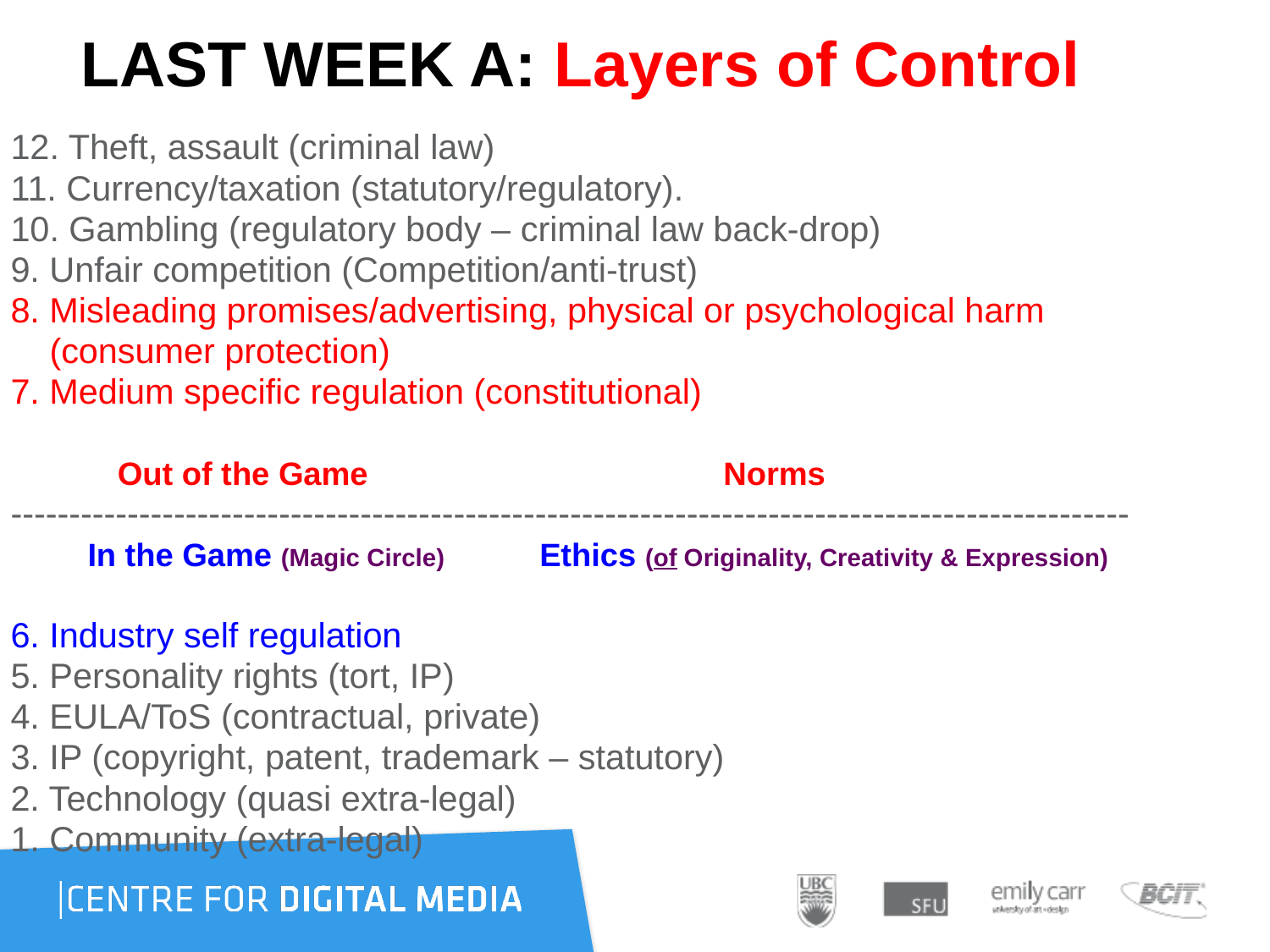

# LAST WEEK A: Layers of Control

12. Theft, assault (criminal law)
11. Currency/taxation (statutory/regulatory).
10. Gambling (regulatory body – criminal law back-drop)
9. Unfair competition (Competition/anti-trust)
8. Misleading promises/advertising, physical or psychological harm
    (consumer protection)
7. Medium specific regulation (constitutional)

           Out of the Game                                        Norms
------------------------------------------------------------------------------------------------
        In the Game (Magic Circle)             Ethics (of Originality, Creativity & Expression)

6. Industry self regulation
5. Personality rights (tort, IP)
4. EULA/ToS (contractual, private)
3. IP (copyright, patent, trademark – statutory)
2. Technology (quasi extra-legal)
1. Community (extra-legal)